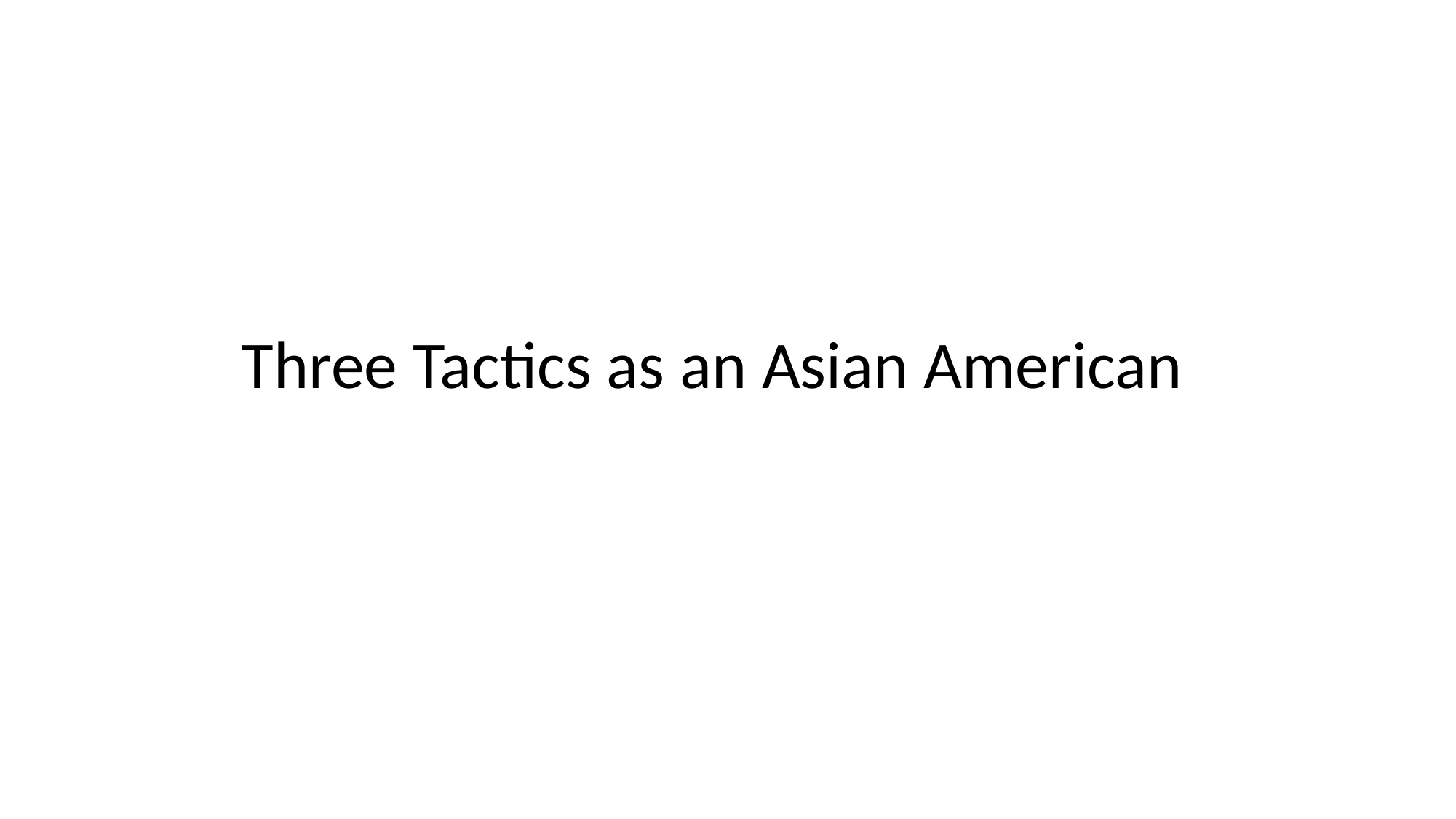

# Three Tactics as an Asian American